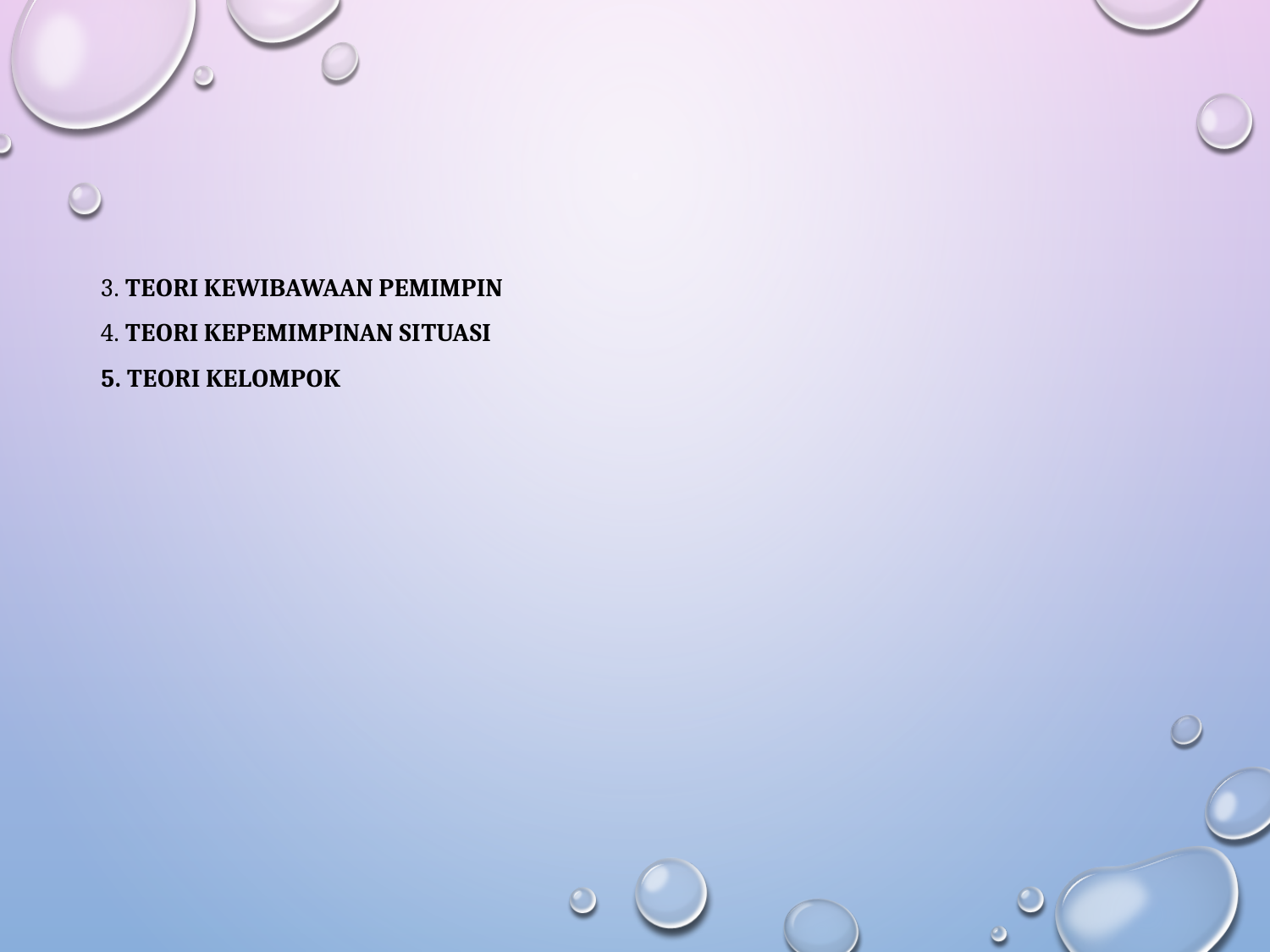

# 3. Teori Kewibawaan Pemimpin 4. Teori Kepemimpinan Situasi 5. Teori Kelompok